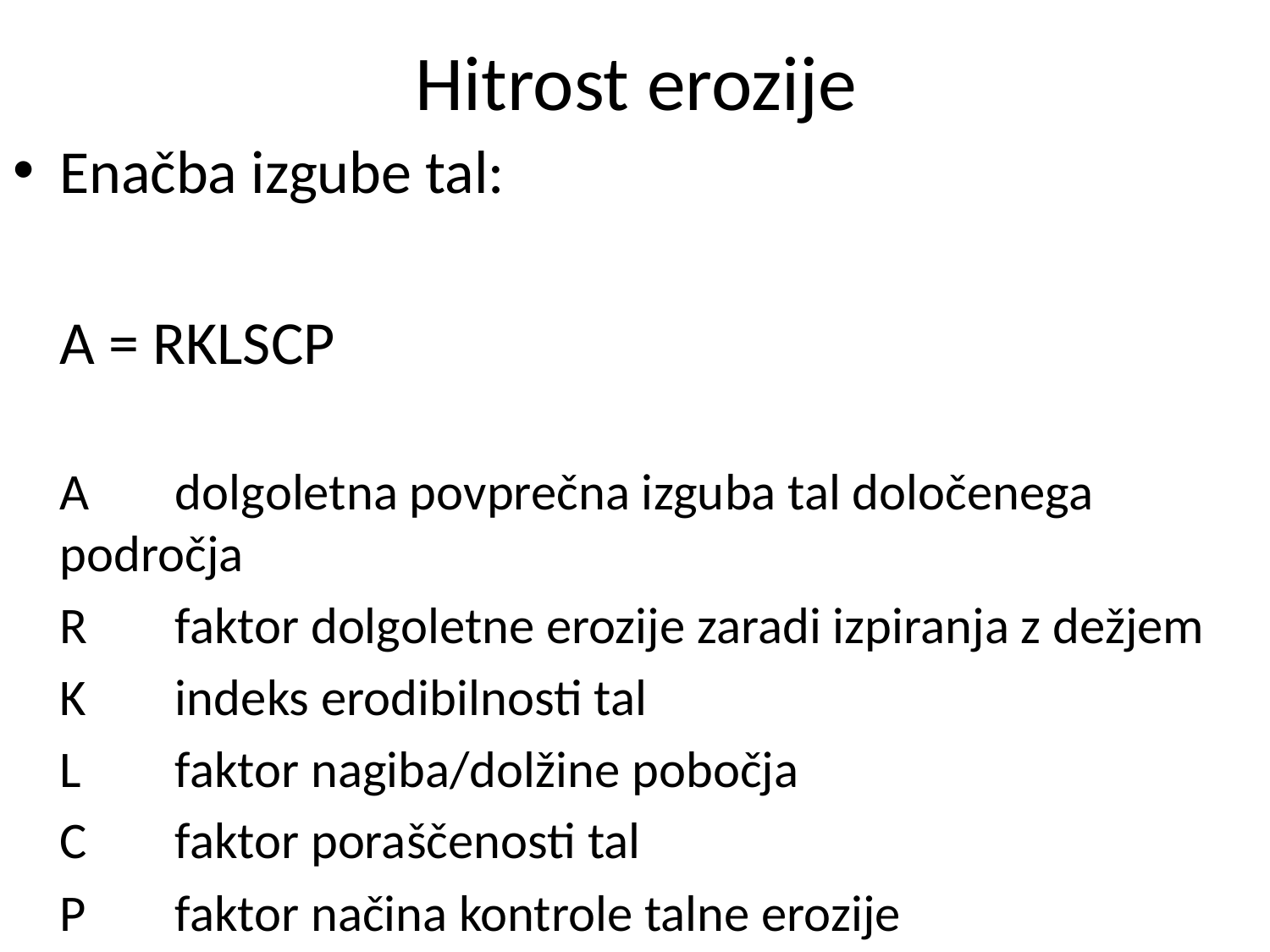

# Hitrost erozije
Enačba izgube tal:

	A = RKLSCP

	A 	dolgoletna povprečna izguba tal določenega področja
	R	faktor dolgoletne erozije zaradi izpiranja z dežjem
	K	indeks erodibilnosti tal
	L	faktor nagiba/dolžine pobočja
	C	faktor poraščenosti tal
	P	faktor načina kontrole talne erozije